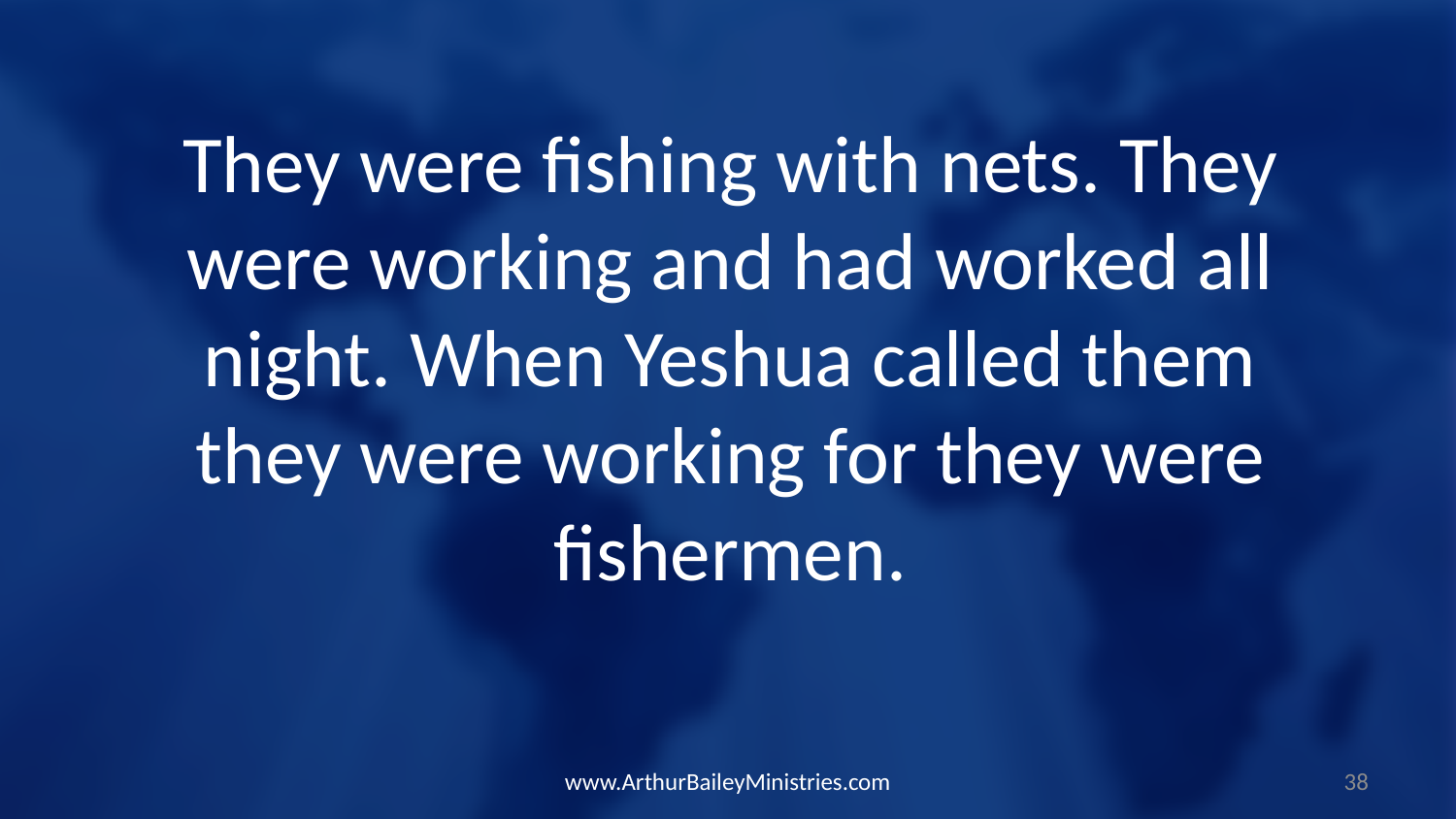

They were fishing with nets. They were working and had worked all night. When Yeshua called them they were working for they were fishermen.

www.ArthurBaileyMinistries.com
38